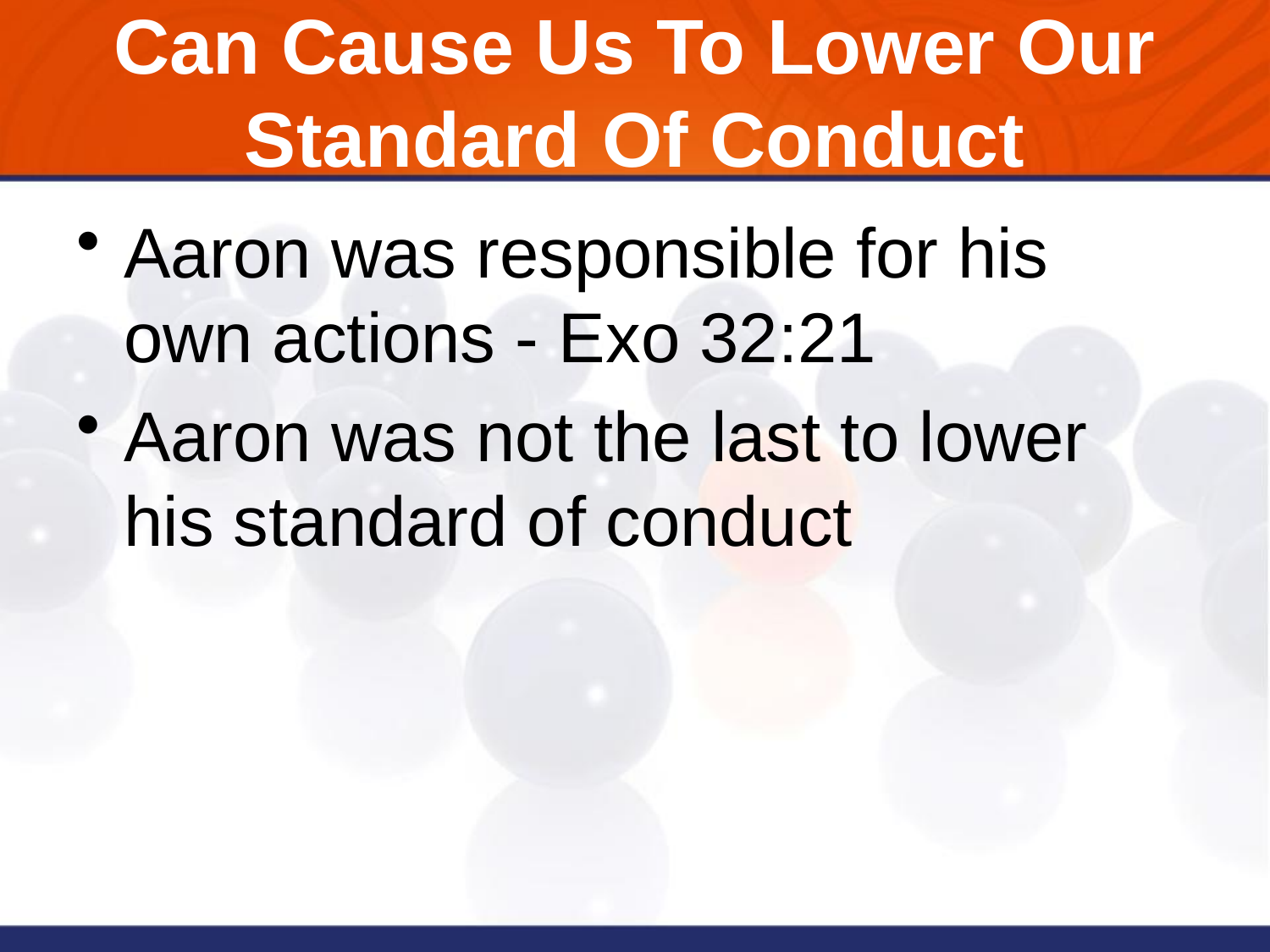

# Can Cause Us To Lower Our Standard Of Conduct
Aaron was responsible for his own actions - Exo 32:21
Aaron was not the last to lower his standard of conduct